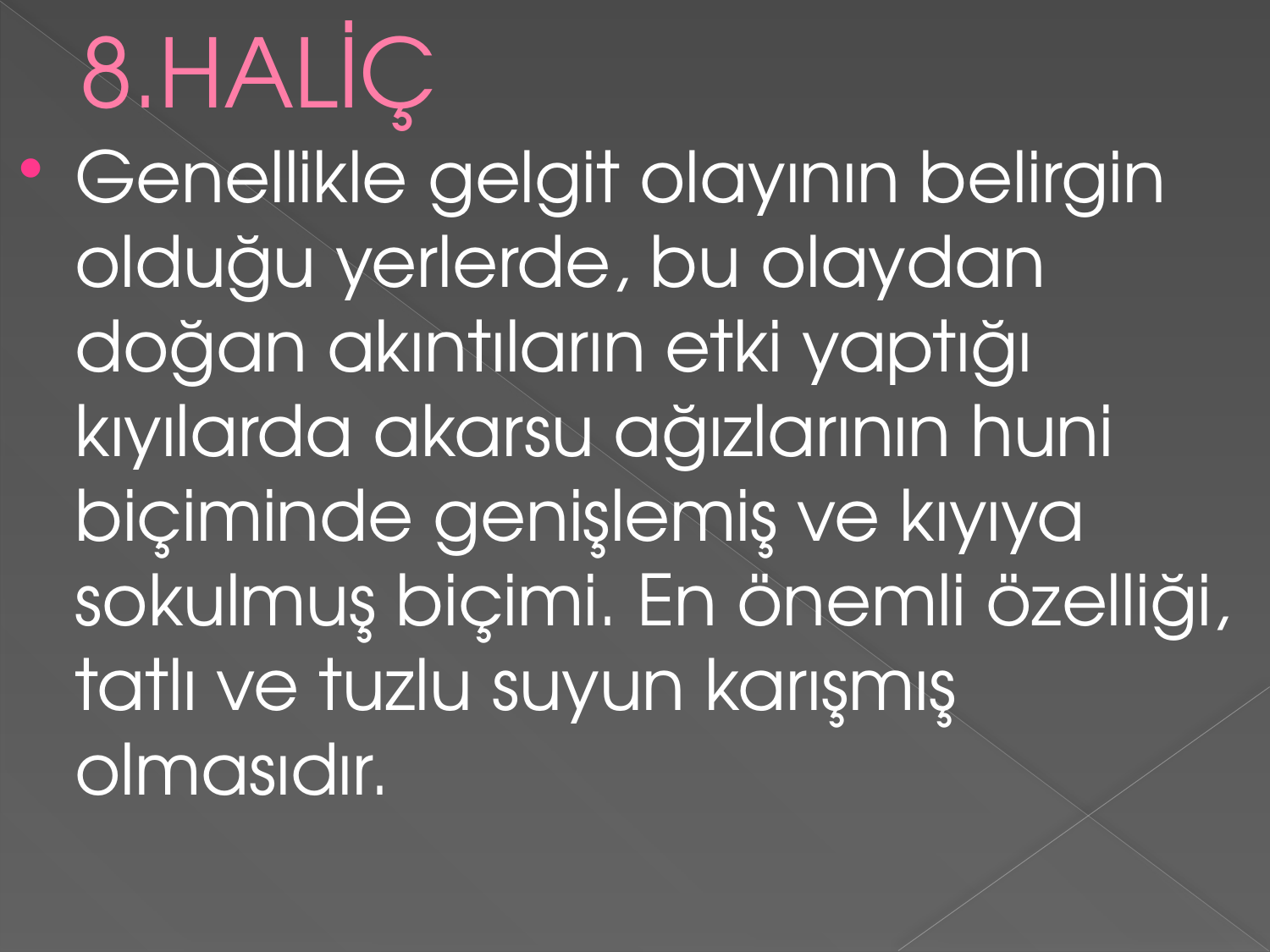

# 8.HALİÇ
Genellikle gelgit olayının belirgin olduğu yerlerde, bu olaydan doğan akıntıların etki yaptığı kıyılarda akarsu ağızlarının huni biçiminde genişlemiş ve kıyıya sokulmuş biçimi. En önemli özelliği, tatlı ve tuzlu suyun karışmış olmasıdır.